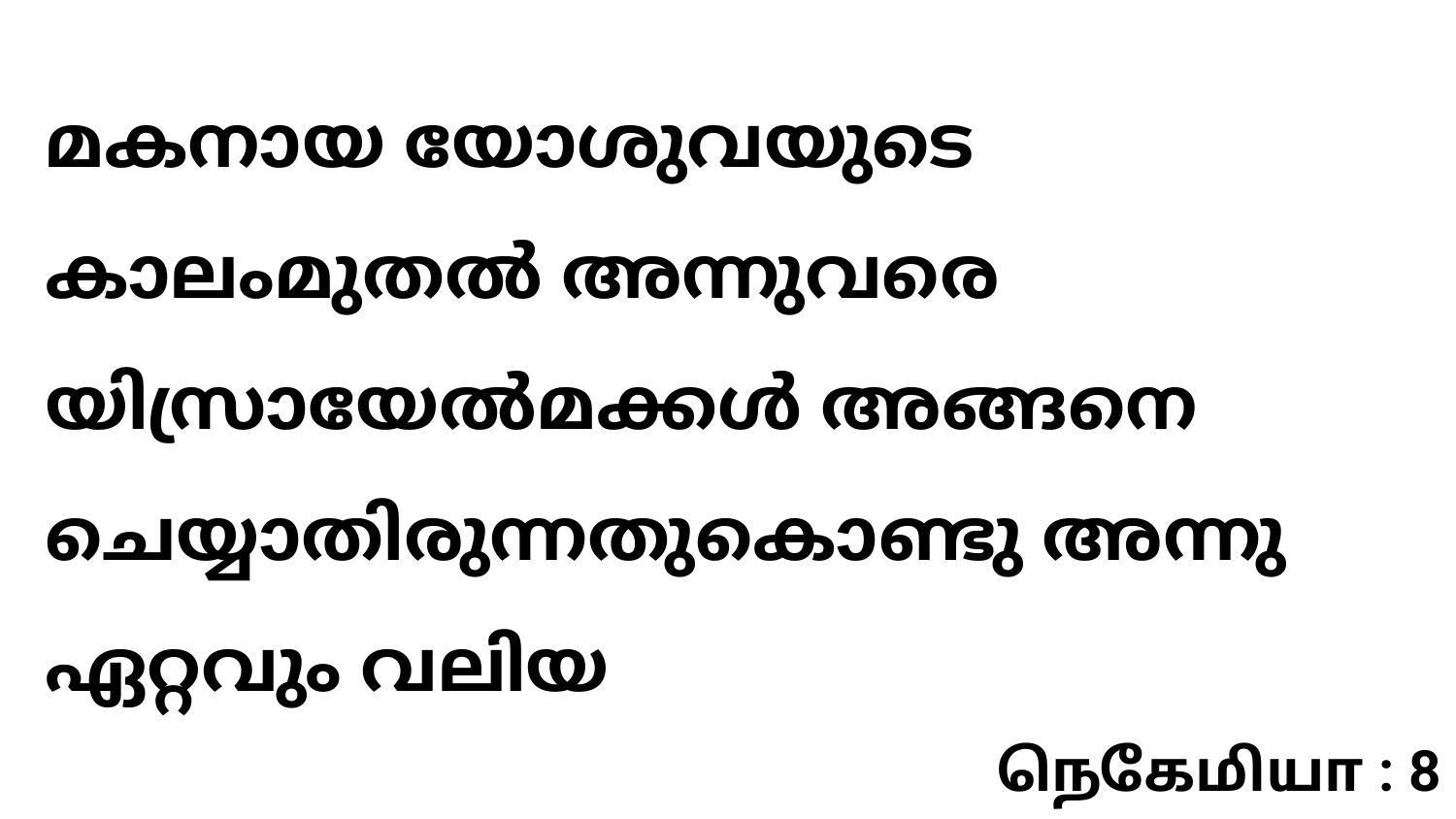

മകനായ യോശുവയുടെ കാലംമുതൽ അന്നുവരെ യിസ്രായേൽമക്കൾ അങ്ങനെ ചെയ്യാതിരുന്നതുകൊണ്ടു അന്നു ഏറ്റവും വലിയ
நெகேமியா : 8